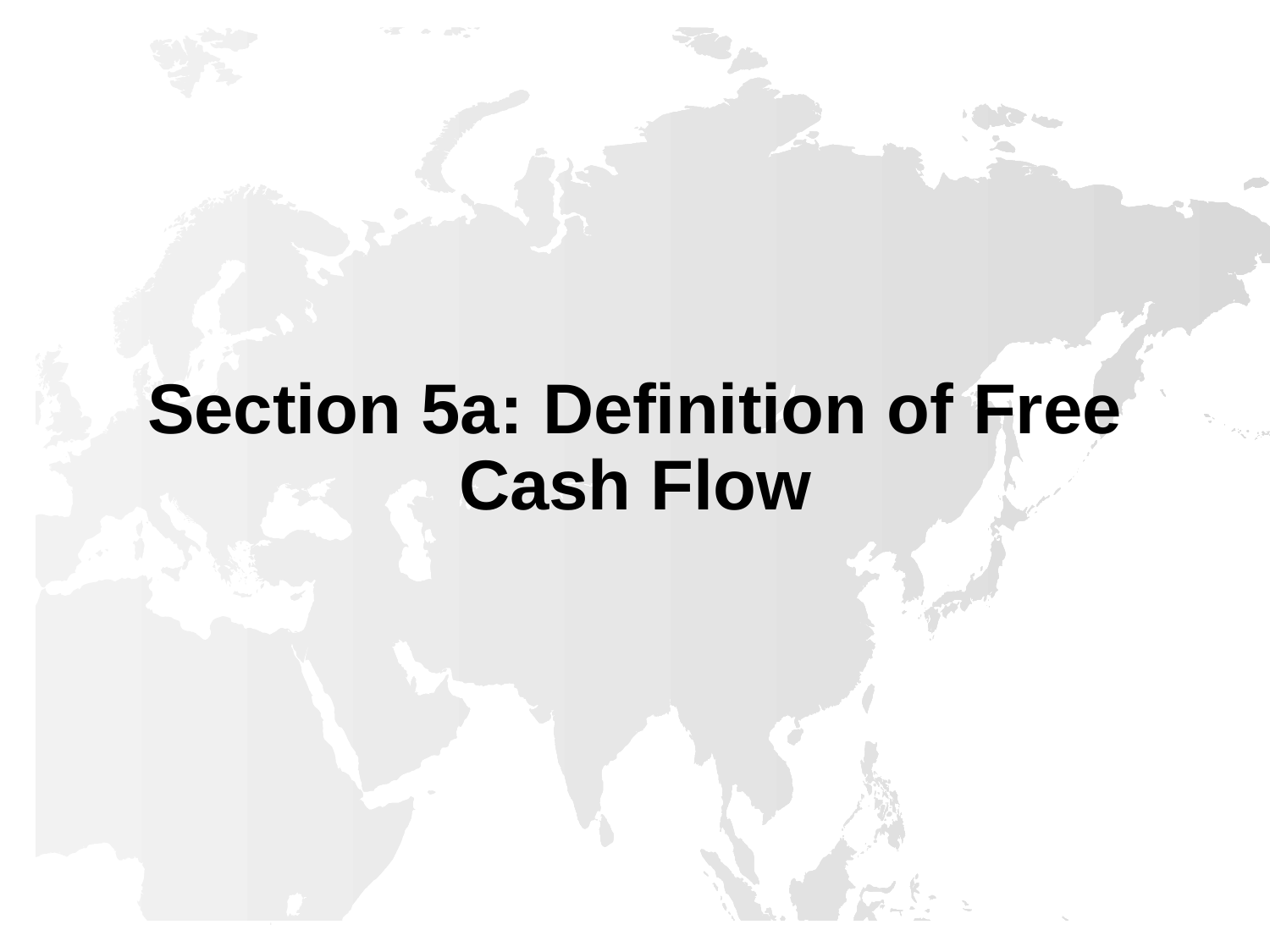

# Section 5a: Definition of Free Cash Flow